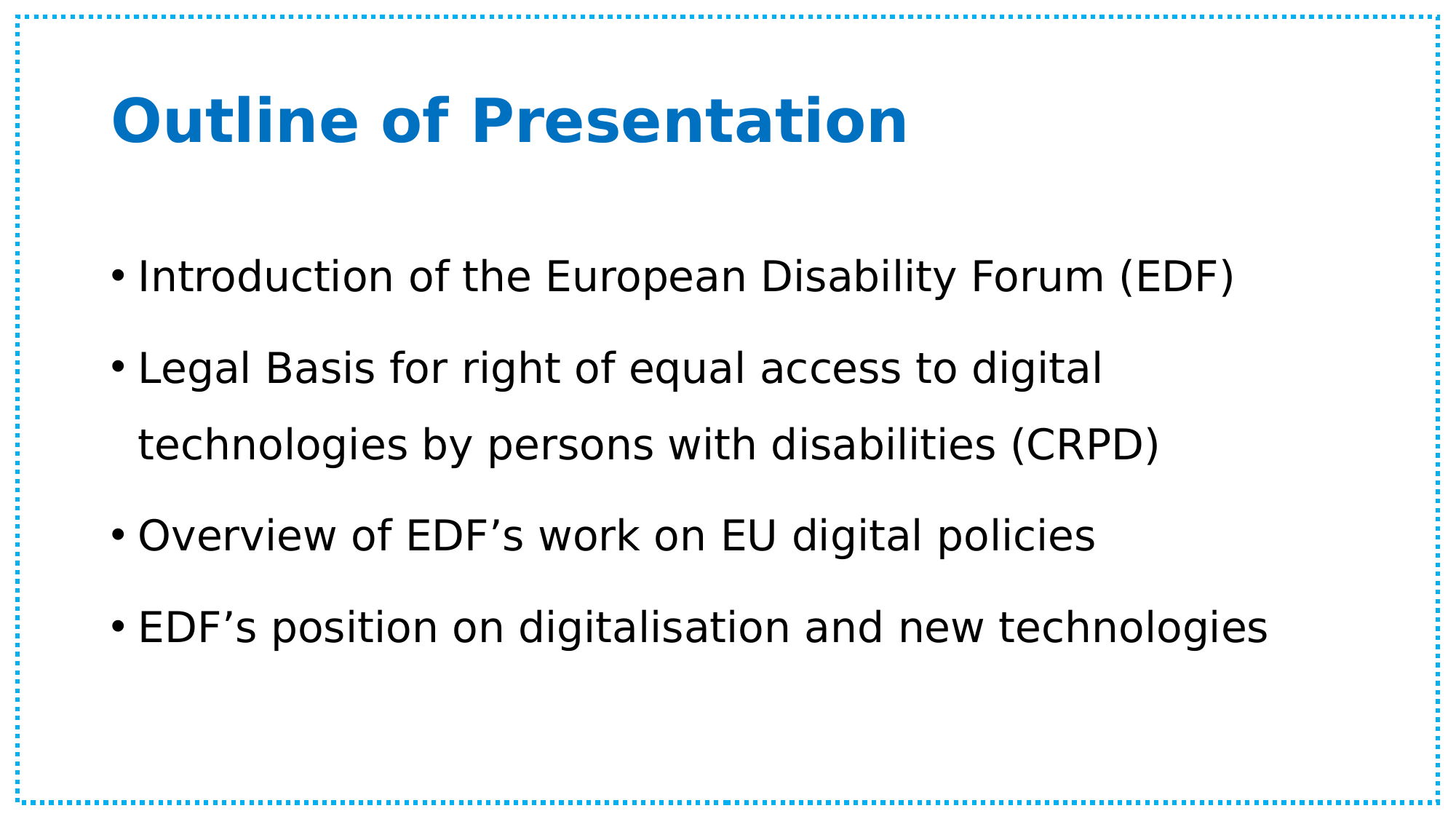

# Outline of Presentation
Introduction of the European Disability Forum (EDF)
Legal Basis for right of equal access to digital technologies by persons with disabilities (CRPD)
Overview of EDF’s work on EU digital policies
EDF’s position on digitalisation and new technologies